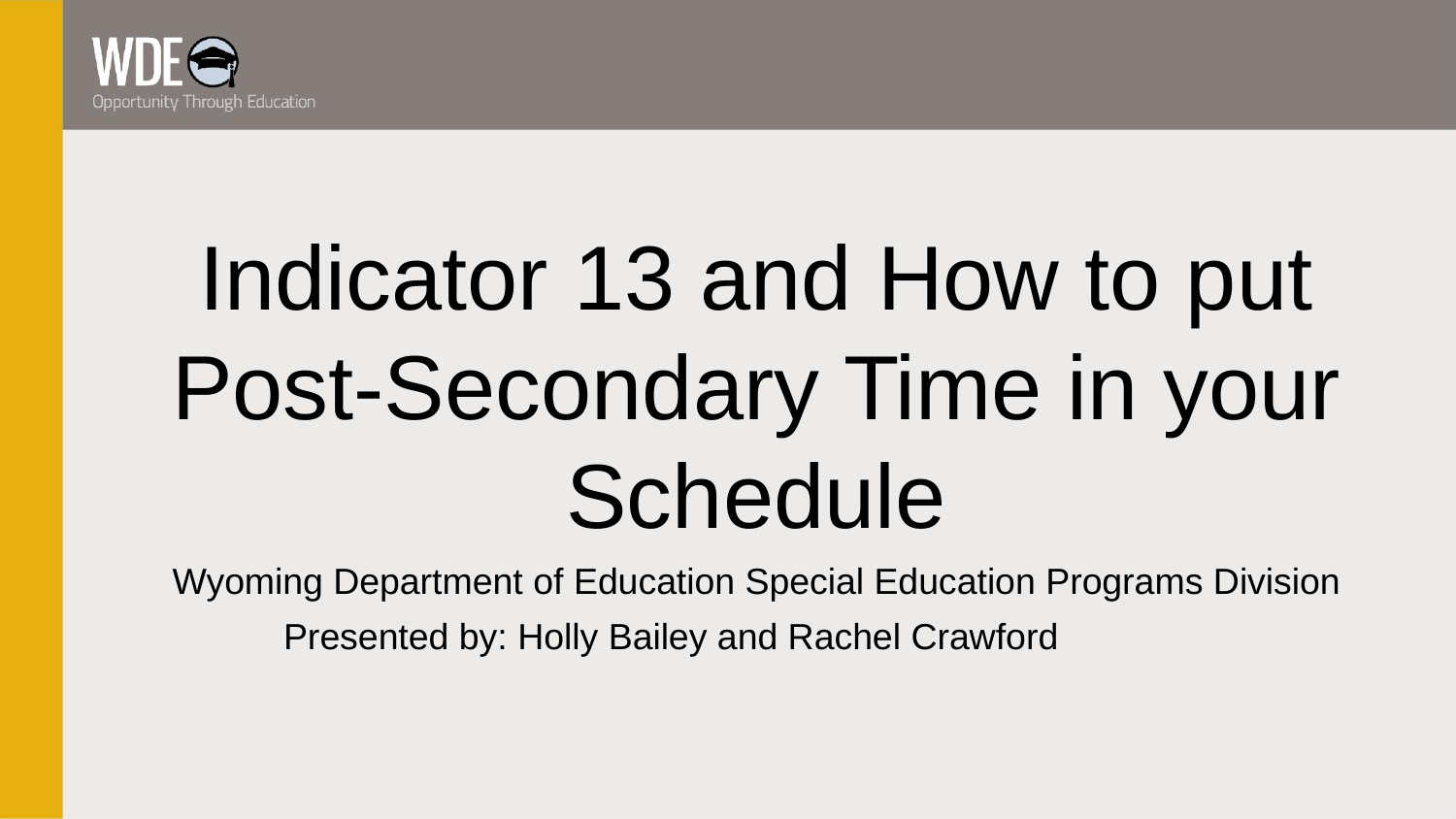

Indicator 13 and How to put Post-Secondary Time in your Schedule
Wyoming Department of Education Special Education Programs Division
Presented by: Holly Bailey and Rachel Crawford